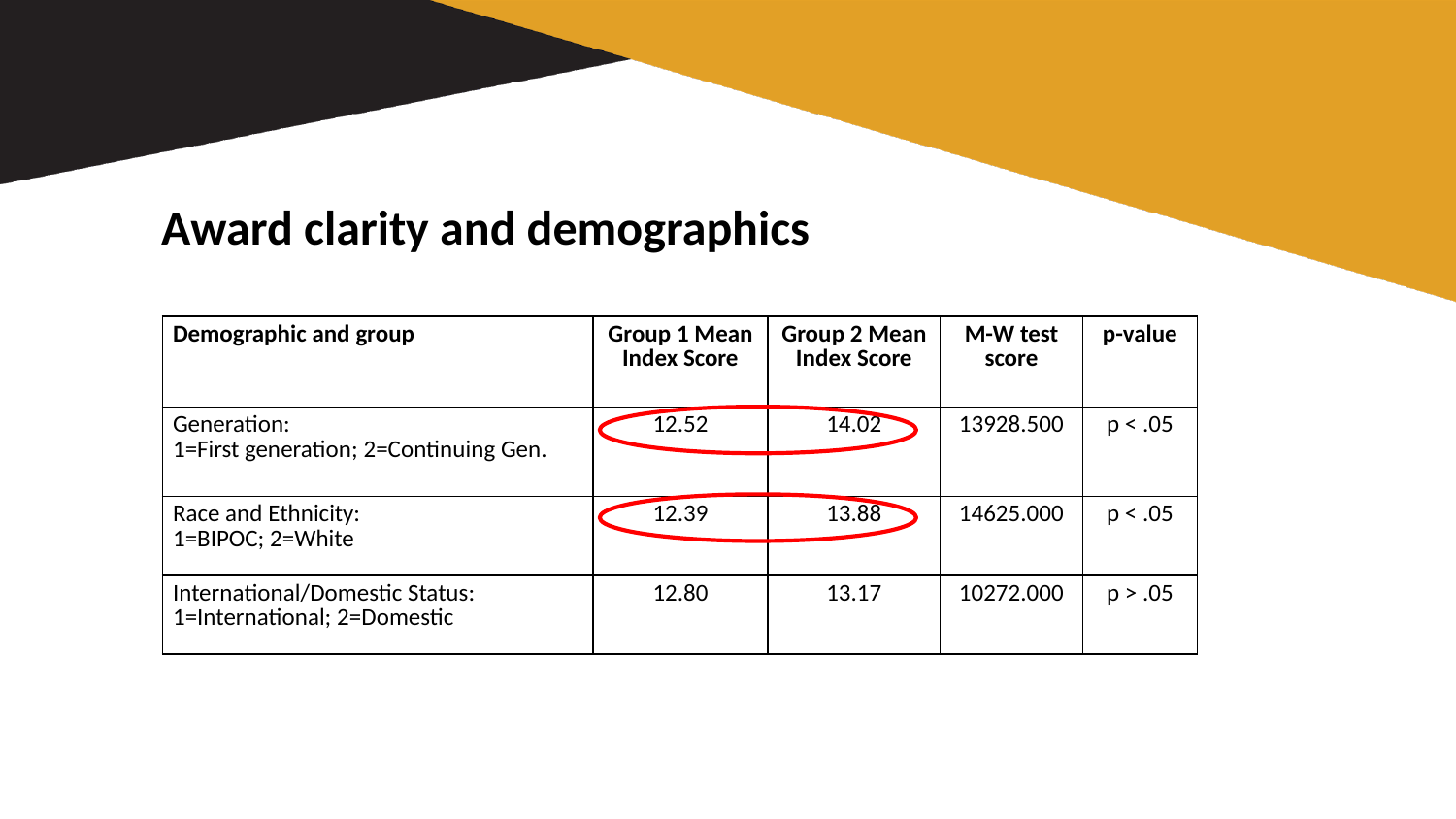

# Award clarity and demographics
| Demographic and group | Group 1 Mean Index Score | Group 2 Mean Index Score | M-W test score | p-value |
| --- | --- | --- | --- | --- |
| Generation:  1=First generation; 2=Continuing Gen. | 12.52 | 14.02 | 13928.500 | p < .05 |
| Race and Ethnicity: 1=BIPOC; 2=White | 12.39 | 13.88 | 14625.000 | p < .05 |
| International/Domestic Status: 1=International; 2=Domestic | 12.80 | 13.17 | 10272.000 | p > .05 |